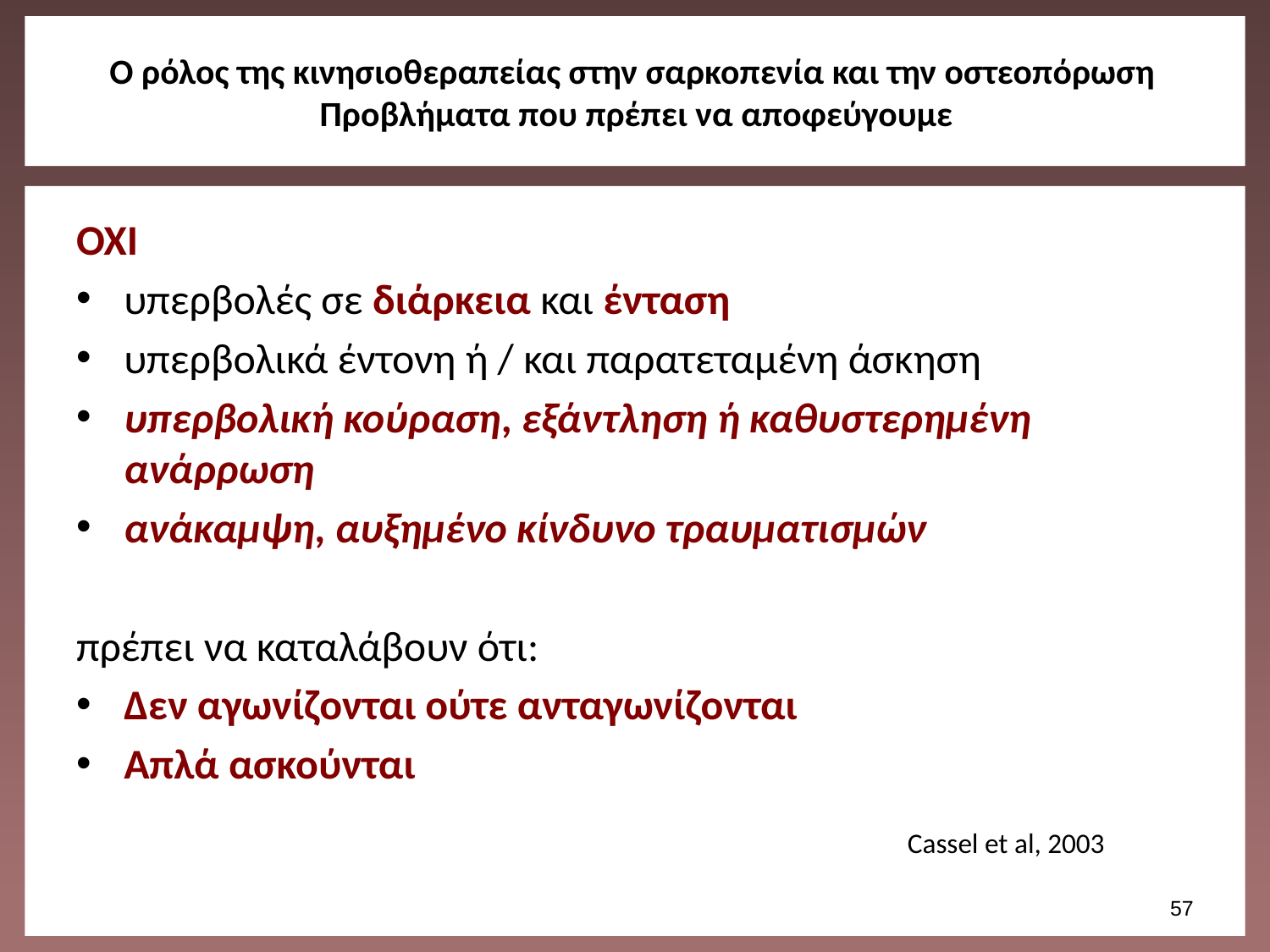

# O ρόλος της κινησιοθεραπείας στην σαρκοπενία και την οστεοπόρωση Προβλήματα που πρέπει να αποφεύγουμε
ΟΧΙ
υπερβολές σε διάρκεια και ένταση
υπερβολικά έντονη ή / και παρατεταμένη άσκηση
υπερβολική κούραση, εξάντληση ή καθυστερημένη ανάρρωση
ανάκαμψη, αυξημένο κίνδυνο τραυματισμών

πρέπει να καταλάβουν ότι:
Δεν αγωνίζονται ούτε ανταγωνίζονται
Απλά ασκούνται
Cassel et al, 2003
57